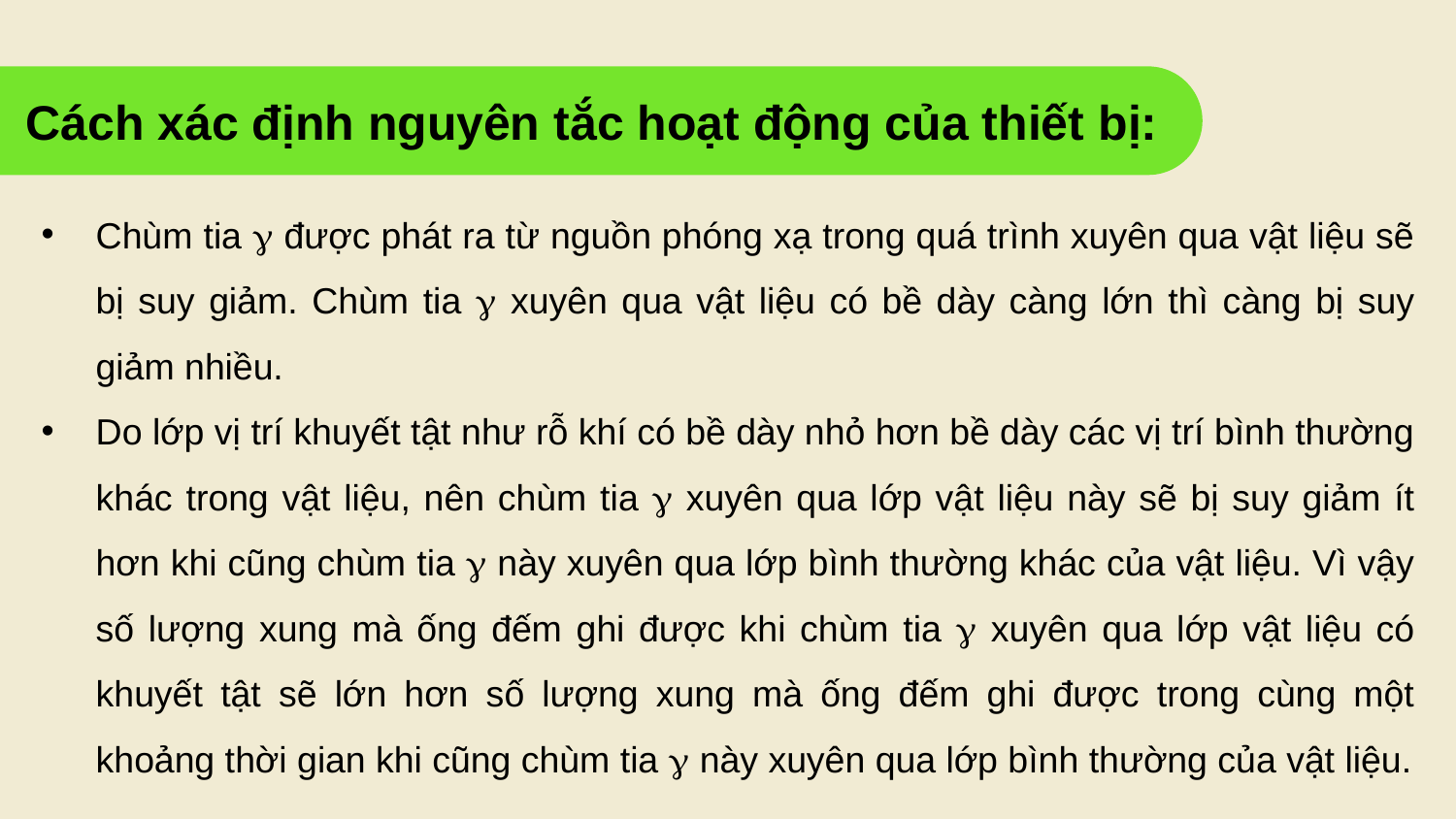

Cách xác định nguyên tắc hoạt động của thiết bị:
Chùm tia γ được phát ra từ nguồn phóng xạ trong quá trình xuyên qua vật liệu sẽ bị suy giảm. Chùm tia γ xuyên qua vật liệu có bề dày càng lớn thì càng bị suy giảm nhiều.
Do lớp vị trí khuyết tật như rỗ khí có bề dày nhỏ hơn bề dày các vị trí bình thường khác trong vật liệu, nên chùm tia γ xuyên qua lớp vật liệu này sẽ bị suy giảm ít hơn khi cũng chùm tia γ này xuyên qua lớp bình thường khác của vật liệu. Vì vậy số lượng xung mà ống đếm ghi được khi chùm tia γ xuyên qua lớp vật liệu có khuyết tật sẽ lớn hơn số lượng xung mà ống đếm ghi được trong cùng một khoảng thời gian khi cũng chùm tia γ này xuyên qua lớp bình thường của vật liệu.